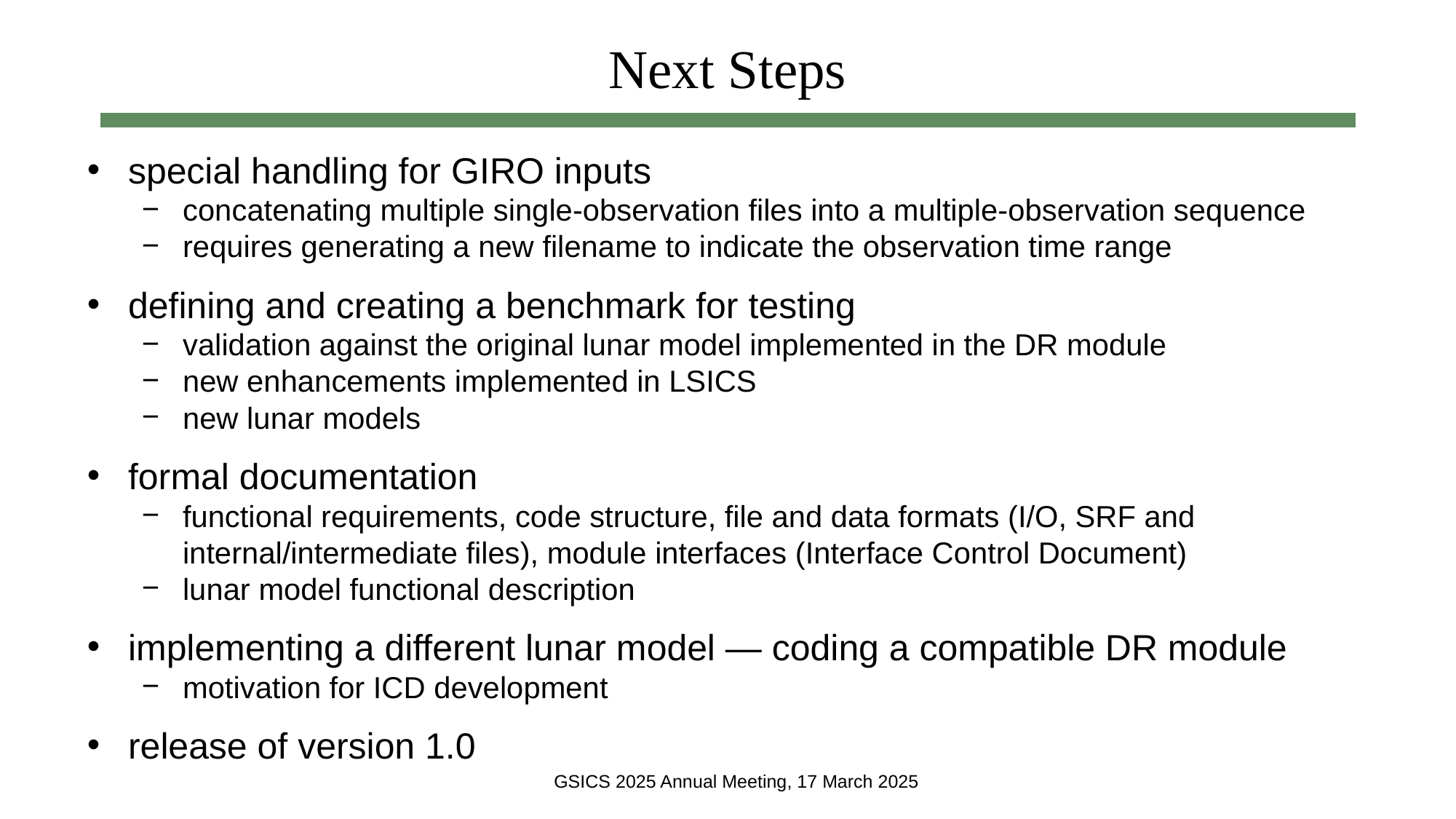

# Next Steps
special handling for GIRO inputs
concatenating multiple single-observation files into a multiple-observation sequence
requires generating a new filename to indicate the observation time range
defining and creating a benchmark for testing
validation against the original lunar model implemented in the DR module
new enhancements implemented in LSICS
new lunar models
formal documentation
functional requirements, code structure, file and data formats (I/O, SRF and internal/intermediate files), module interfaces (Interface Control Document)
lunar model functional description
implementing a different lunar model — coding a compatible DR module
motivation for ICD development
release of version 1.0